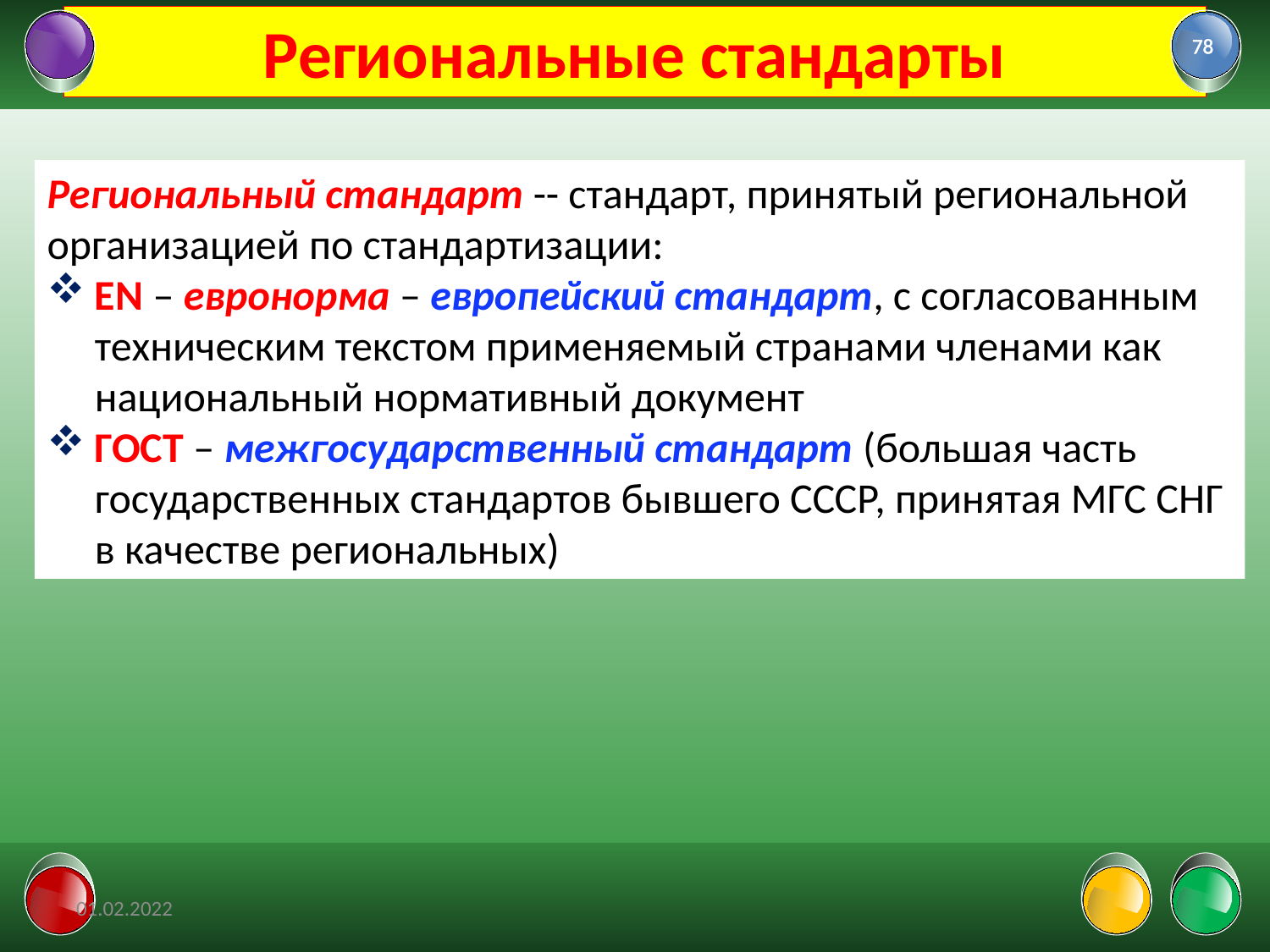

# Региональные стандарты

78
Региональный стандарт -- стандарт, принятый региональной организацией по стандартизации:
EN – евронорма – европейский стандарт, с согласованным техническим текстом применяемый странами членами как национальный нормативный документ
ГОСТ – межгосударственный стандарт (большая часть государственных стандартов бывшего СССР, принятая МГС СНГ в качестве региональных)

01.02.2022